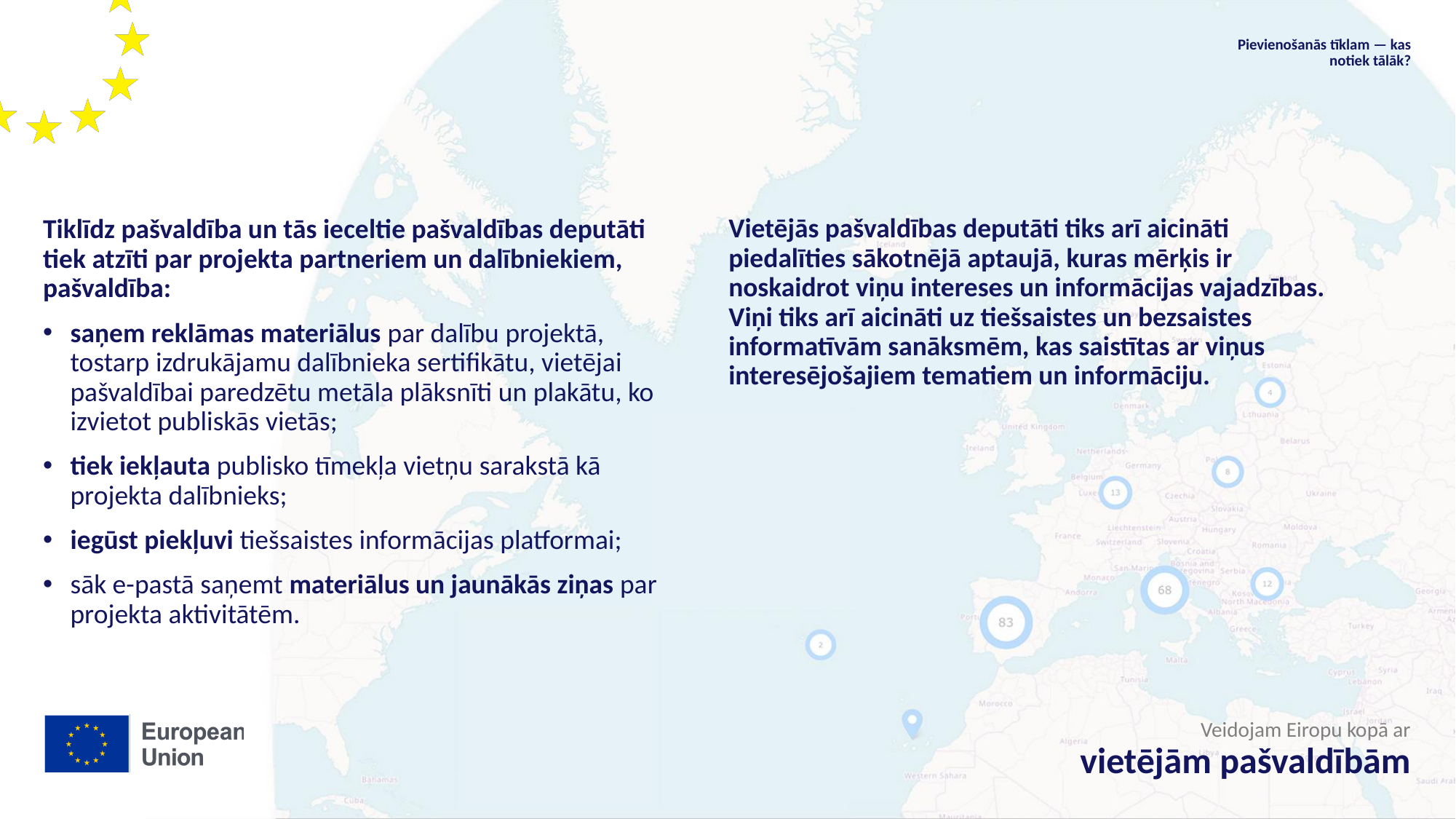

Pievienošanās tīklam — kas notiek tālāk?
Tiklīdz pašvaldība un tās ieceltie pašvaldības deputāti tiek atzīti par projekta partneriem un dalībniekiem, pašvaldība:
saņem reklāmas materiālus par dalību projektā, tostarp izdrukājamu dalībnieka sertifikātu, vietējai pašvaldībai paredzētu metāla plāksnīti un plakātu, ko izvietot publiskās vietās;
tiek iekļauta publisko tīmekļa vietņu sarakstā kā projekta dalībnieks;
iegūst piekļuvi tiešsaistes informācijas platformai;
sāk e-pastā saņemt materiālus un jaunākās ziņas par projekta aktivitātēm.
Vietējās pašvaldības deputāti tiks arī aicināti piedalīties sākotnējā aptaujā, kuras mērķis ir noskaidrot viņu intereses un informācijas vajadzības. Viņi tiks arī aicināti uz tiešsaistes un bezsaistes informatīvām sanāksmēm, kas saistītas ar viņus interesējošajiem tematiem un informāciju.
Veidojam Eiropu kopā ar
vietējām pašvaldībām